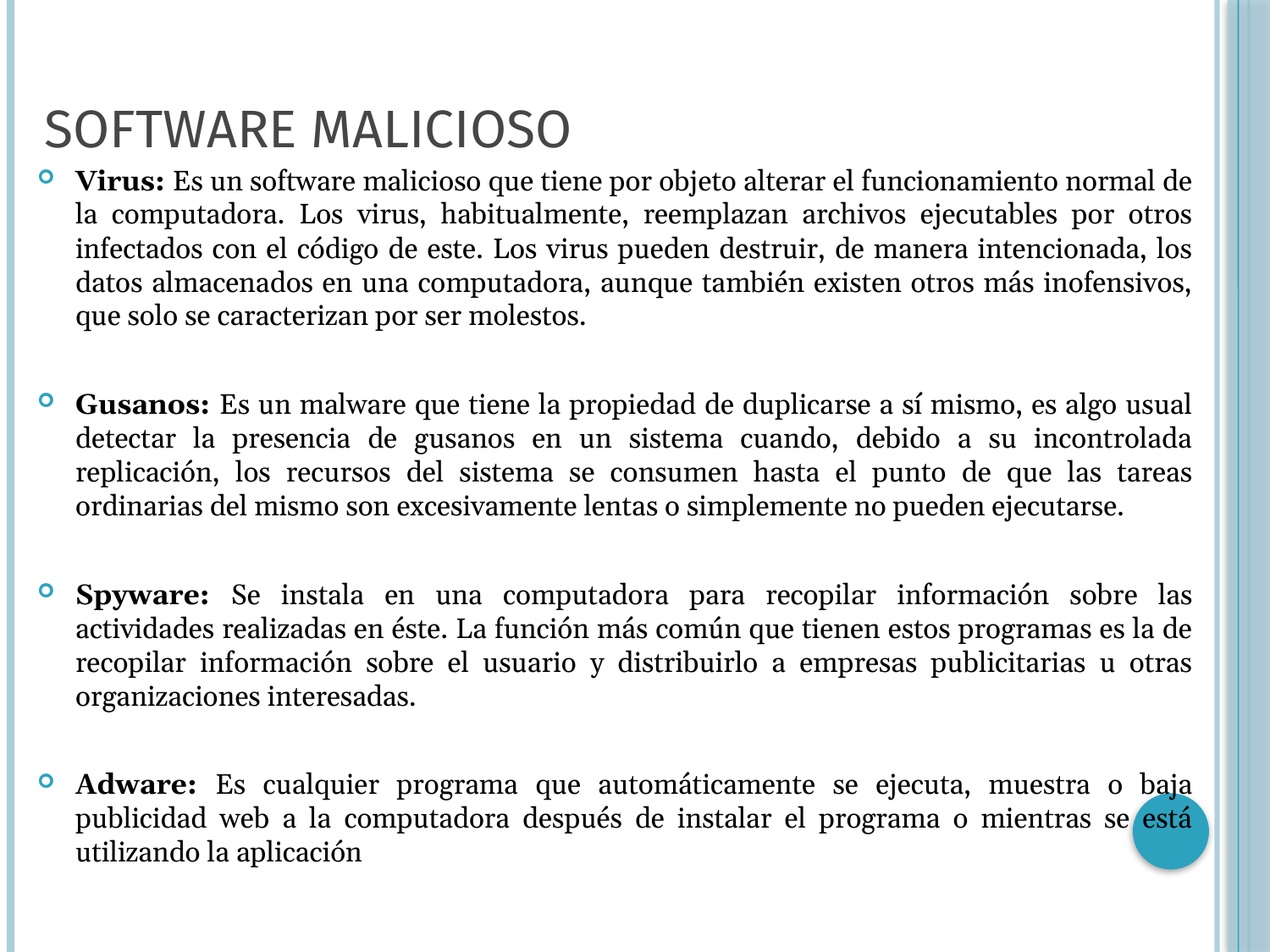

# Software Malicioso
Virus: Es un software malicioso que tiene por objeto alterar el funcionamiento normal de la computadora. Los virus, habitualmente, reemplazan archivos ejecutables por otros infectados con el código de este. Los virus pueden destruir, de manera intencionada, los datos almacenados en una computadora, aunque también existen otros más inofensivos, que solo se caracterizan por ser molestos.

Gusanos: Es un malware que tiene la propiedad de duplicarse a sí mismo, es algo usual detectar la presencia de gusanos en un sistema cuando, debido a su incontrolada replicación, los recursos del sistema se consumen hasta el punto de que las tareas ordinarias del mismo son excesivamente lentas o simplemente no pueden ejecutarse.

Spyware: Se instala en una computadora para recopilar información sobre las actividades realizadas en éste. La función más común que tienen estos programas es la de recopilar información sobre el usuario y distribuirlo a empresas publicitarias u otras organizaciones interesadas.

Adware: Es cualquier programa que automáticamente se ejecuta, muestra o baja publicidad web a la computadora después de instalar el programa o mientras se está utilizando la aplicación